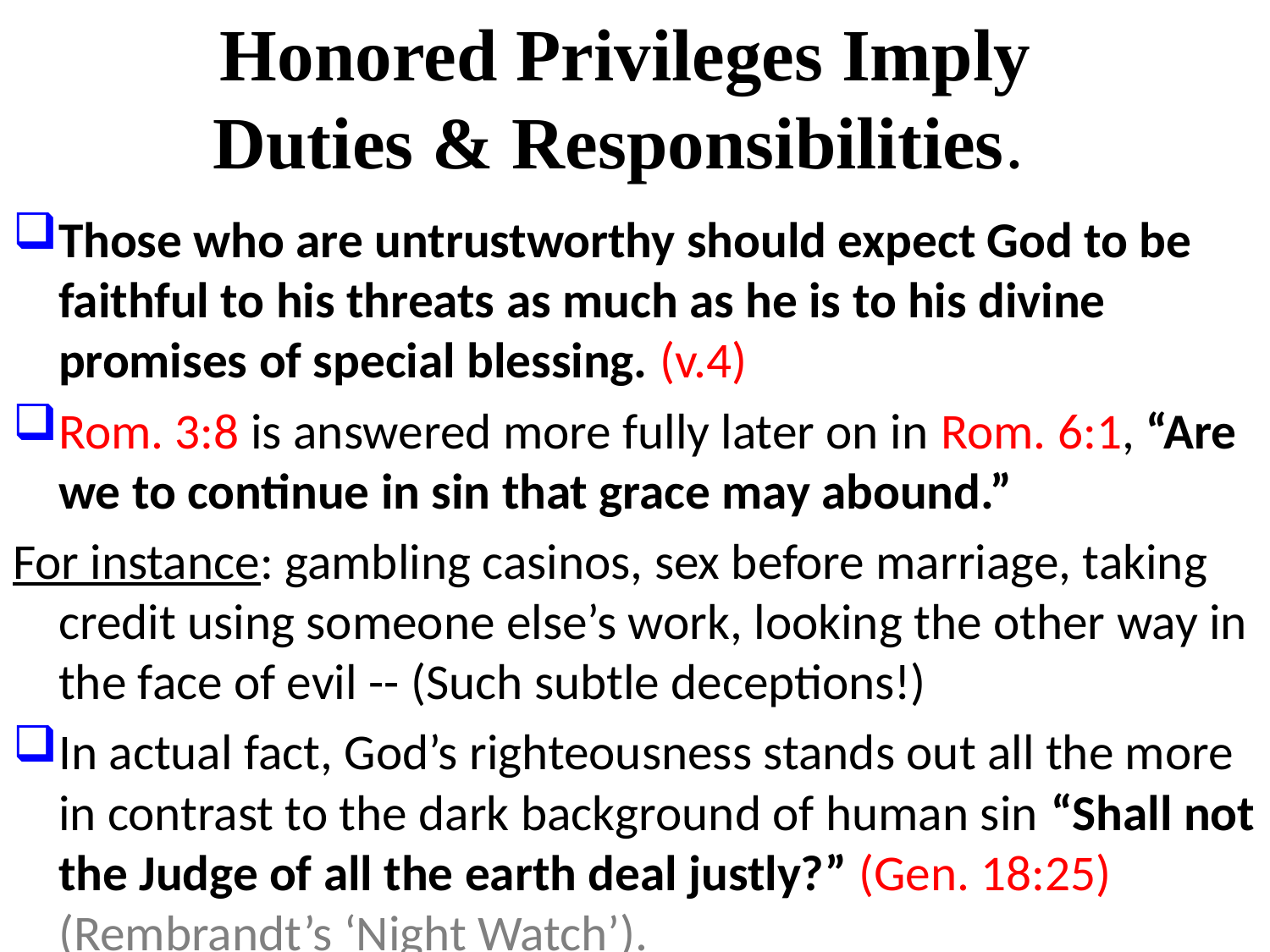

# Honored Privileges Imply Duties & Responsibilities.
Those who are untrustworthy should expect God to be faithful to his threats as much as he is to his divine promises of special blessing. (v.4)
Rom. 3:8 is answered more fully later on in Rom. 6:1, “Are we to continue in sin that grace may abound.”
For instance: gambling casinos, sex before marriage, taking credit using someone else’s work, looking the other way in the face of evil -- (Such subtle deceptions!)
In actual fact, God’s righteousness stands out all the more in contrast to the dark background of human sin “Shall not the Judge of all the earth deal justly?” (Gen. 18:25)         (Rembrandt’s ‘Night Watch’).